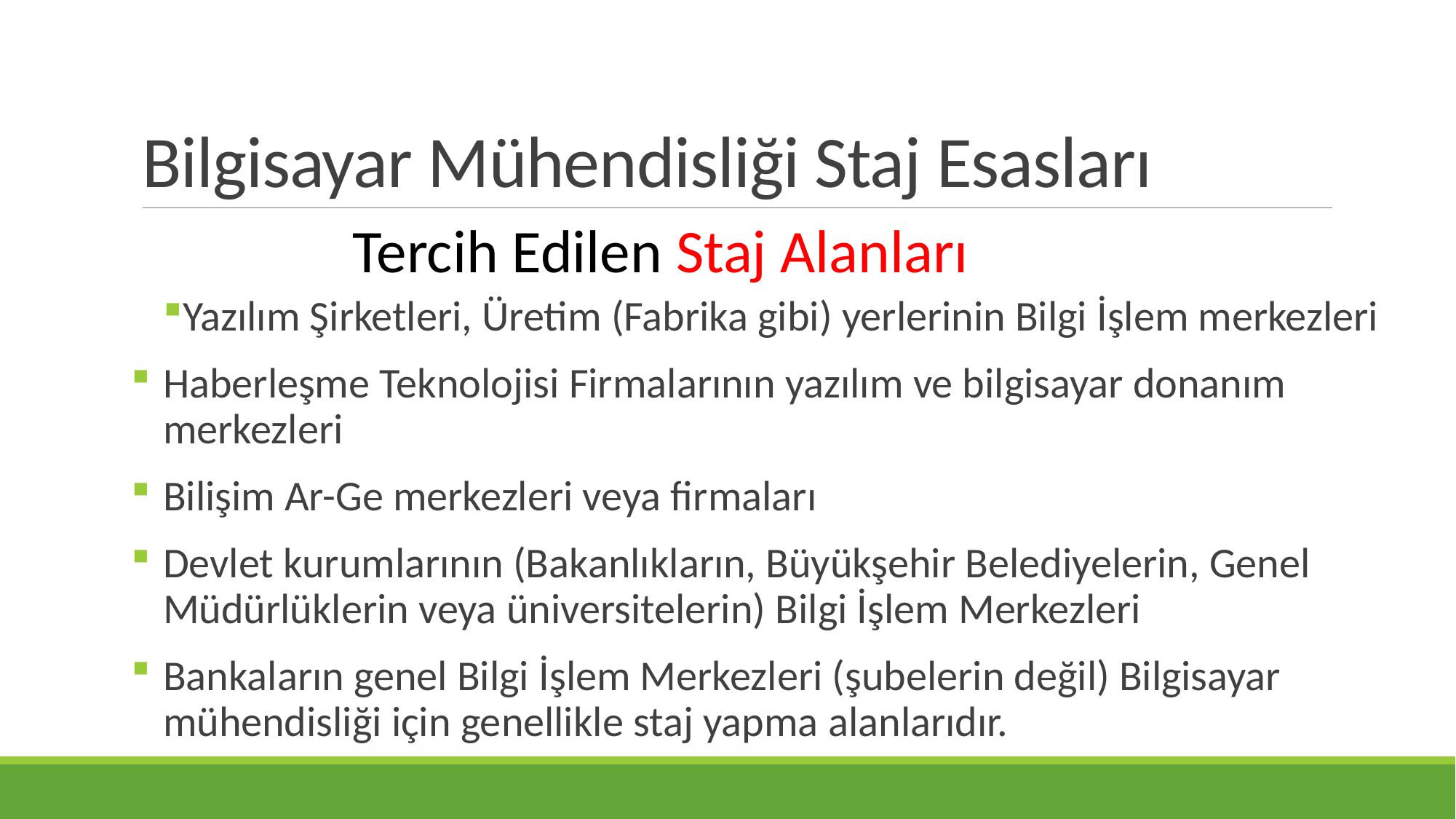

# Bilgisayar Mühendisliği Staj Esasları
Tercih Edilen Staj Alanları
Yazılım Şirketleri, Üretim (Fabrika gibi) yerlerinin Bilgi İşlem merkezleri
Haberleşme Teknolojisi Firmalarının yazılım ve bilgisayar donanım merkezleri
Bilişim Ar-Ge merkezleri veya firmaları
Devlet kurumlarının (Bakanlıkların, Büyükşehir Belediyelerin, Genel Müdürlüklerin veya üniversitelerin) Bilgi İşlem Merkezleri
Bankaların genel Bilgi İşlem Merkezleri (şubelerin değil) Bilgisayar mühendisliği için genellikle staj yapma alanlarıdır.